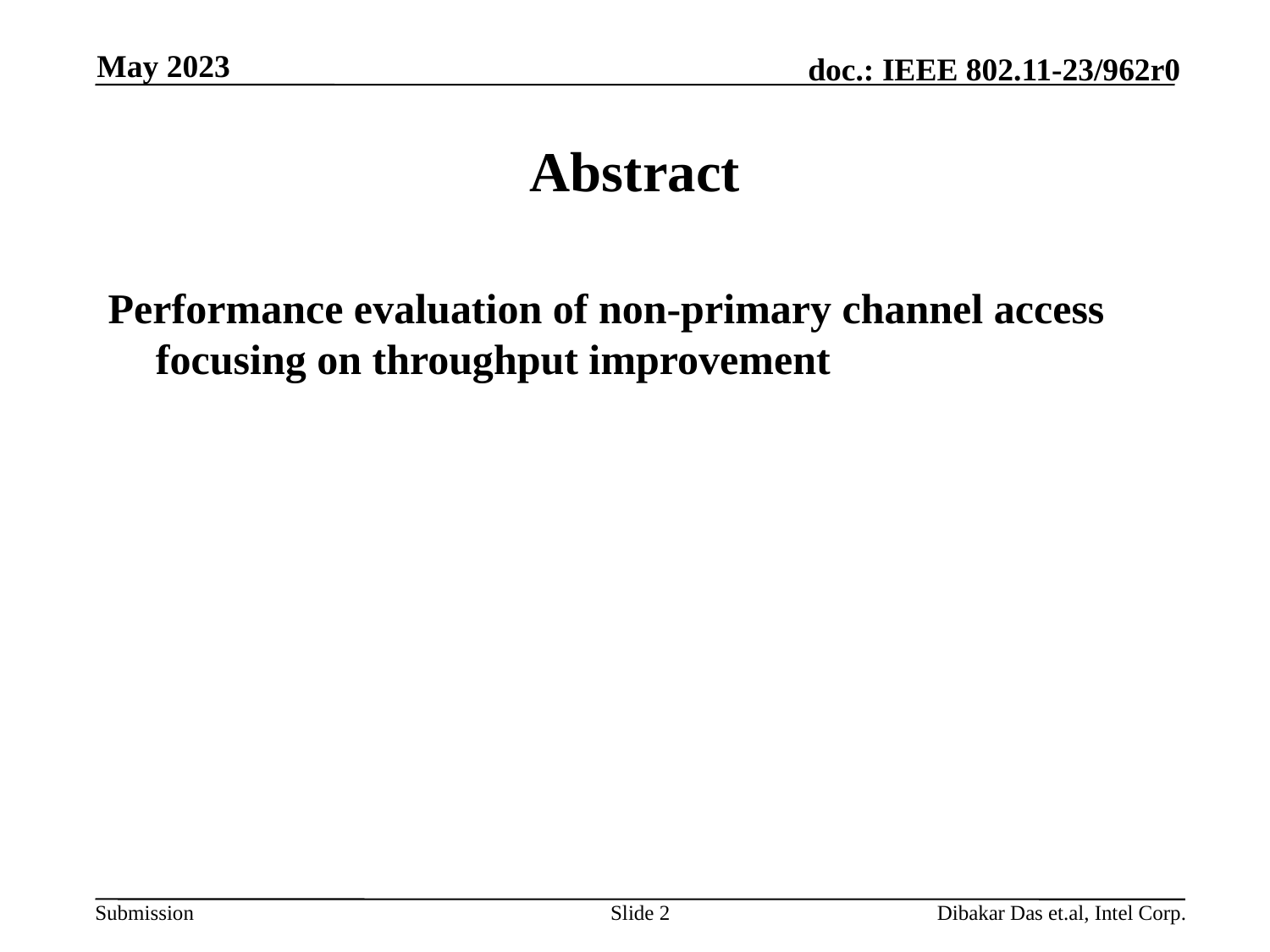

May 2023
# Abstract
Performance evaluation of non-primary channel access focusing on throughput improvement
Slide 2
Dibakar Das et.al, Intel Corp.